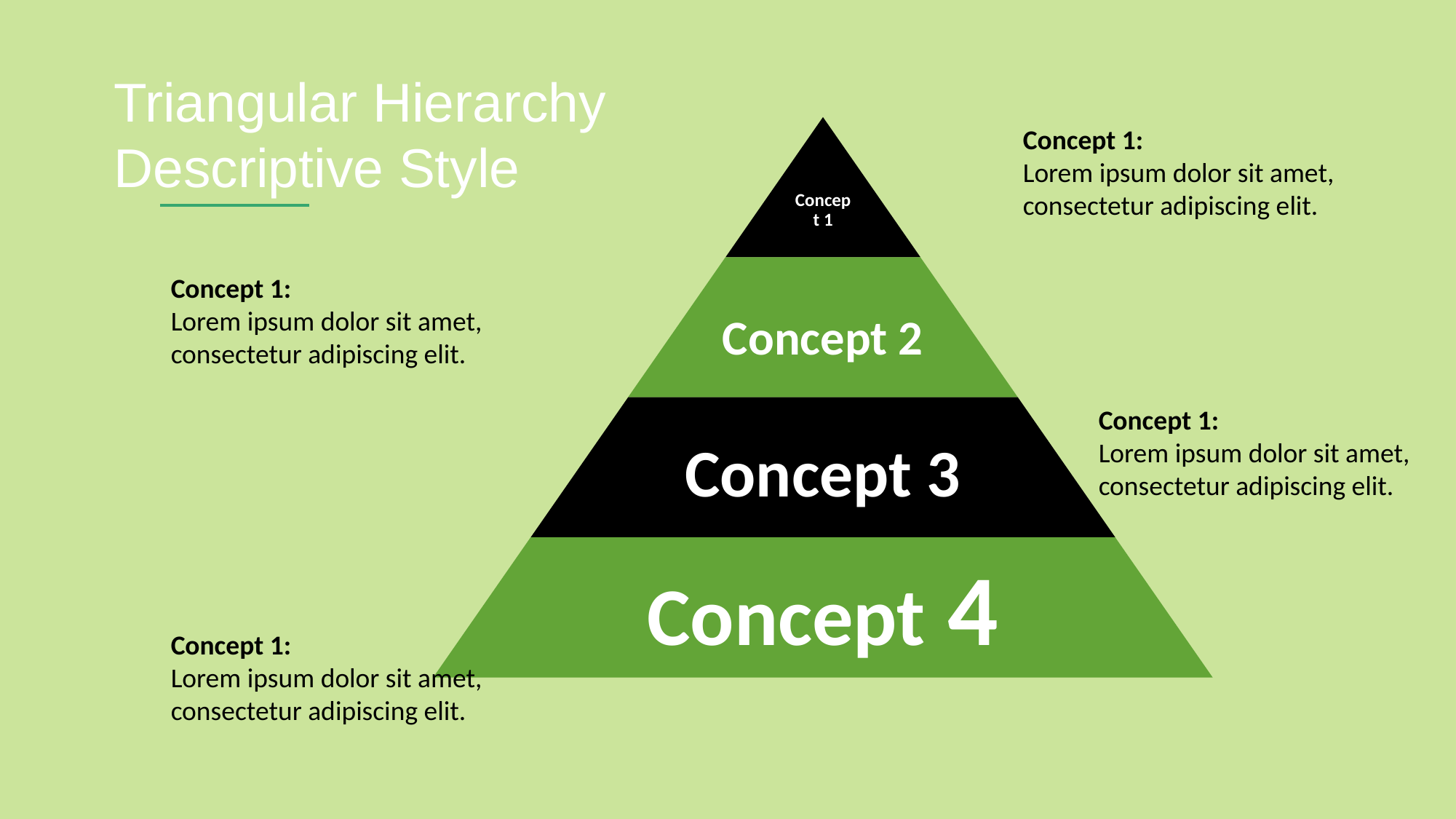

Triangular Hierarchy Descriptive Style
Concept 1
Concept 2
Concept 3
Concept 4
Concept 1:
Lorem ipsum dolor sit amet, consectetur adipiscing elit.
Concept 1:
Lorem ipsum dolor sit amet, consectetur adipiscing elit.
Concept 1:
Lorem ipsum dolor sit amet, consectetur adipiscing elit.
Concept 1:
Lorem ipsum dolor sit amet, consectetur adipiscing elit.